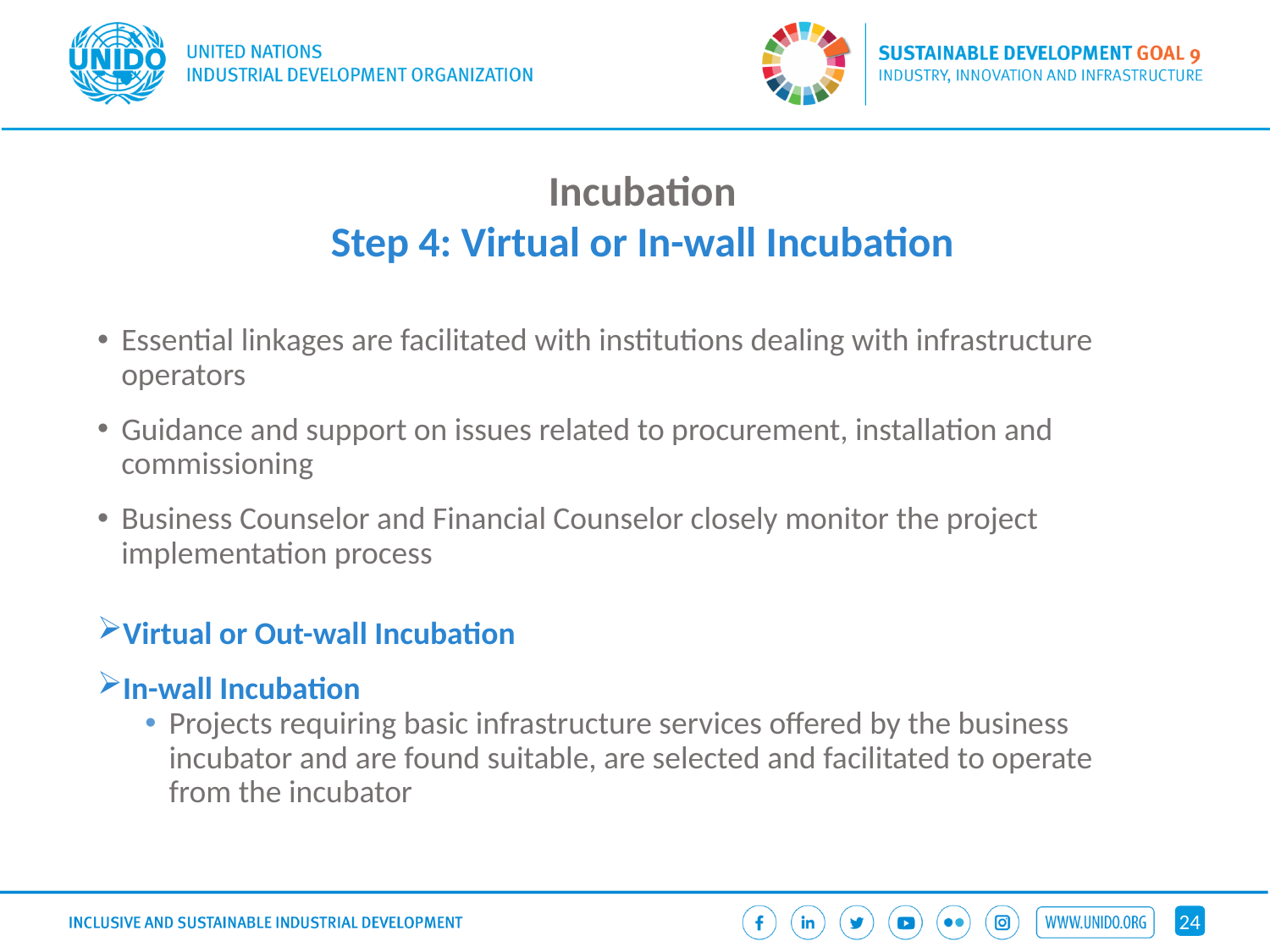

Incubation
Step 4: Virtual or In-wall Incubation
Essential linkages are facilitated with institutions dealing with infrastructure operators

Guidance and support on issues related to procurement, installation and commissioning

Business Counselor and Financial Counselor closely monitor the project implementation process

Virtual or Out-wall Incubation

In-wall Incubation
Projects requiring basic infrastructure services offered by the business incubator and are found suitable, are selected and facilitated to operate from the incubator